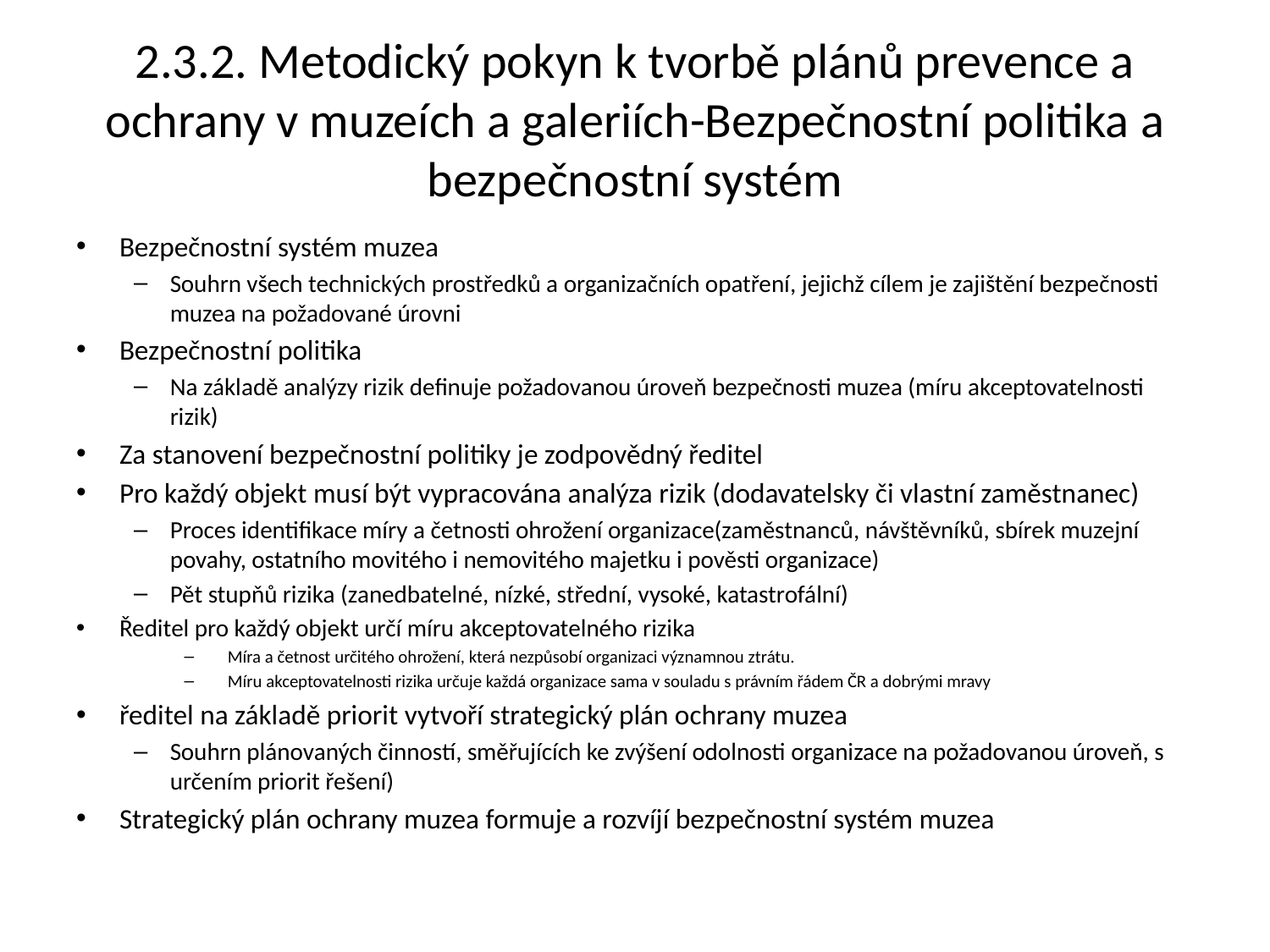

# 2.3.2. Metodický pokyn k tvorbě plánů prevence a ochrany v muzeích a galeriích-Bezpečnostní politika a bezpečnostní systém
Bezpečnostní systém muzea
Souhrn všech technických prostředků a organizačních opatření, jejichž cílem je zajištění bezpečnosti muzea na požadované úrovni
Bezpečnostní politika
Na základě analýzy rizik definuje požadovanou úroveň bezpečnosti muzea (míru akceptovatelnosti rizik)
Za stanovení bezpečnostní politiky je zodpovědný ředitel
Pro každý objekt musí být vypracována analýza rizik (dodavatelsky či vlastní zaměstnanec)
Proces identifikace míry a četnosti ohrožení organizace(zaměstnanců, návštěvníků, sbírek muzejní povahy, ostatního movitého i nemovitého majetku i pověsti organizace)
Pět stupňů rizika (zanedbatelné, nízké, střední, vysoké, katastrofální)
Ředitel pro každý objekt určí míru akceptovatelného rizika
Míra a četnost určitého ohrožení, která nezpůsobí organizaci významnou ztrátu.
Míru akceptovatelnosti rizika určuje každá organizace sama v souladu s právním řádem ČR a dobrými mravy
ředitel na základě priorit vytvoří strategický plán ochrany muzea
Souhrn plánovaných činností, směřujících ke zvýšení odolnosti organizace na požadovanou úroveň, s určením priorit řešení)
Strategický plán ochrany muzea formuje a rozvíjí bezpečnostní systém muzea